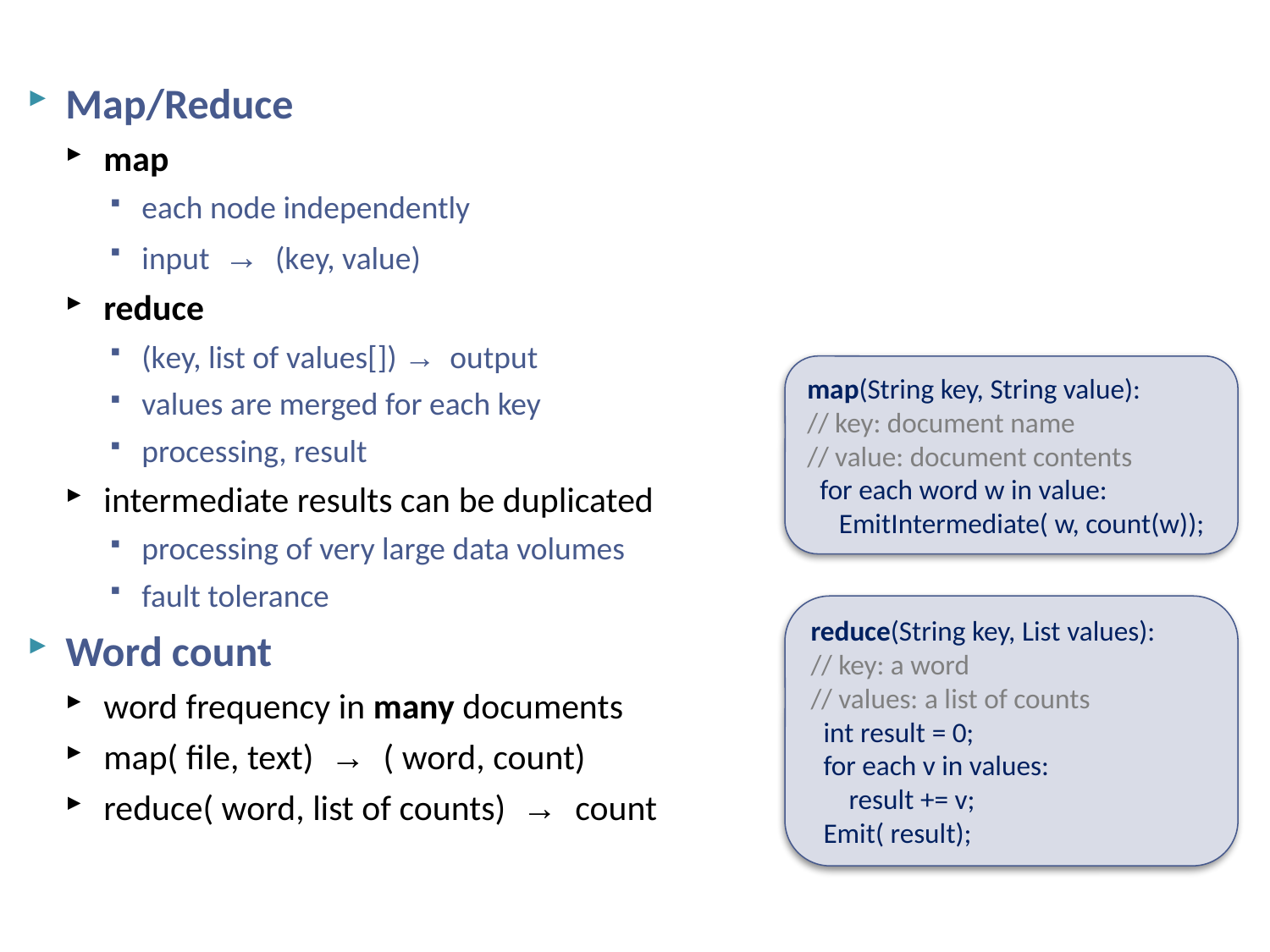

# Map/Reduce
Map/Reduce
map
each node independently
input  →  (key, value)
reduce
(key, list of values[]) →  output
values are merged for each key
processing, result
intermediate results can be duplicated
processing of very large data volumes
fault tolerance
Word count
word frequency in many documents
map( file, text)  →  ( word, count)
reduce( word, list of counts)  →  count

map(String key, String value):
// key: document name
// value: document contents
  for each word w in value:
     EmitIntermediate( w, count(w));
reduce(String key, List values):
// key: a word
// values: a list of counts
  int result = 0;
  for each v in values:
      result += v;
  Emit( result);